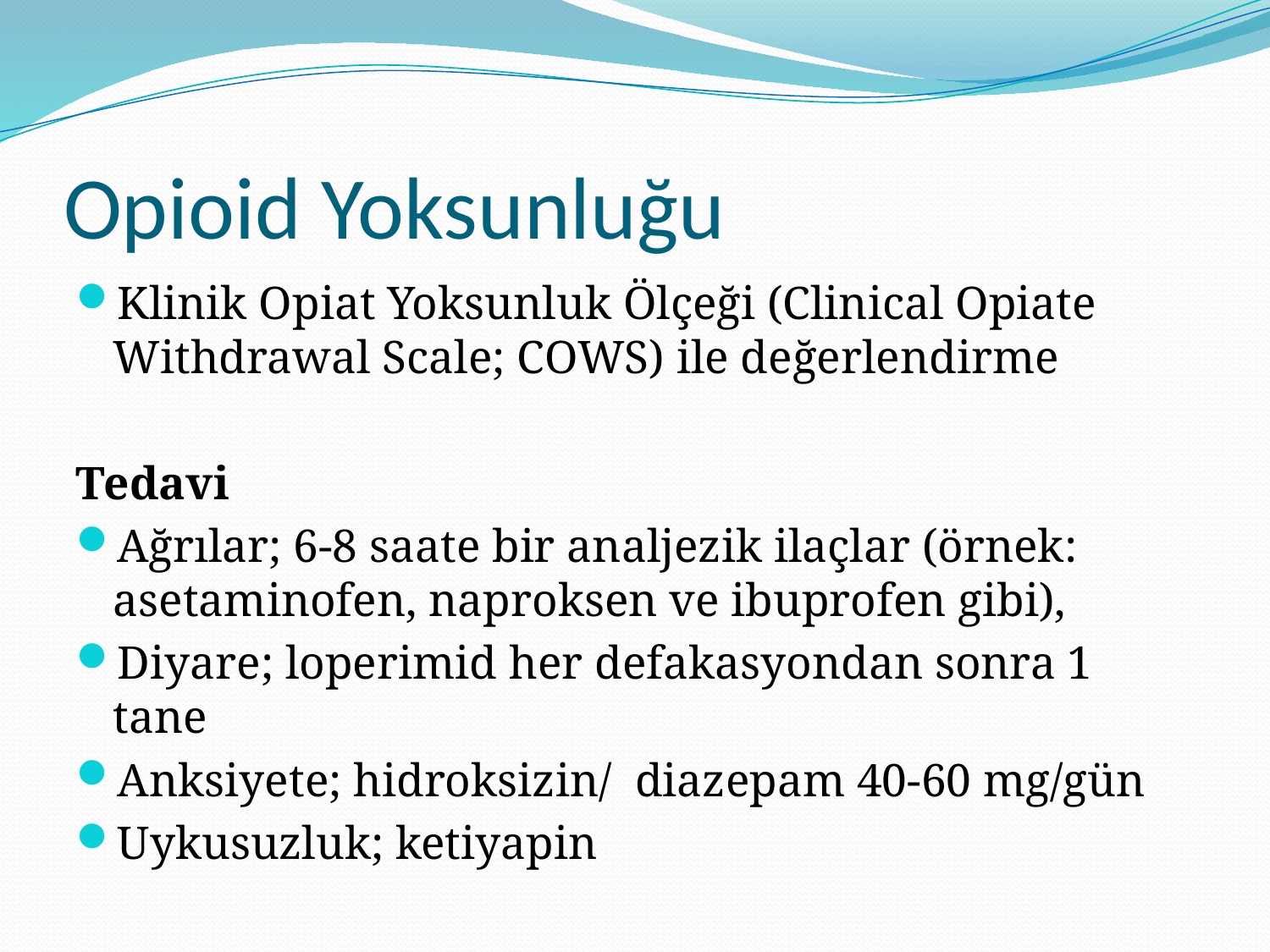

# Opioid Yoksunluğu
Klinik Opiat Yoksunluk Ölçeği (Clinical Opiate Withdrawal Scale; COWS) ile değerlendirme

Tedavi
Ağrılar; 6-8 saate bir analjezik ilaçlar (örnek: asetaminofen, naproksen ve ibuprofen gibi),
Diyare; loperimid her defakasyondan sonra 1 tane
Anksiyete; hidroksizin/  diazepam 40-60 mg/gün
Uykusuzluk; ketiyapin